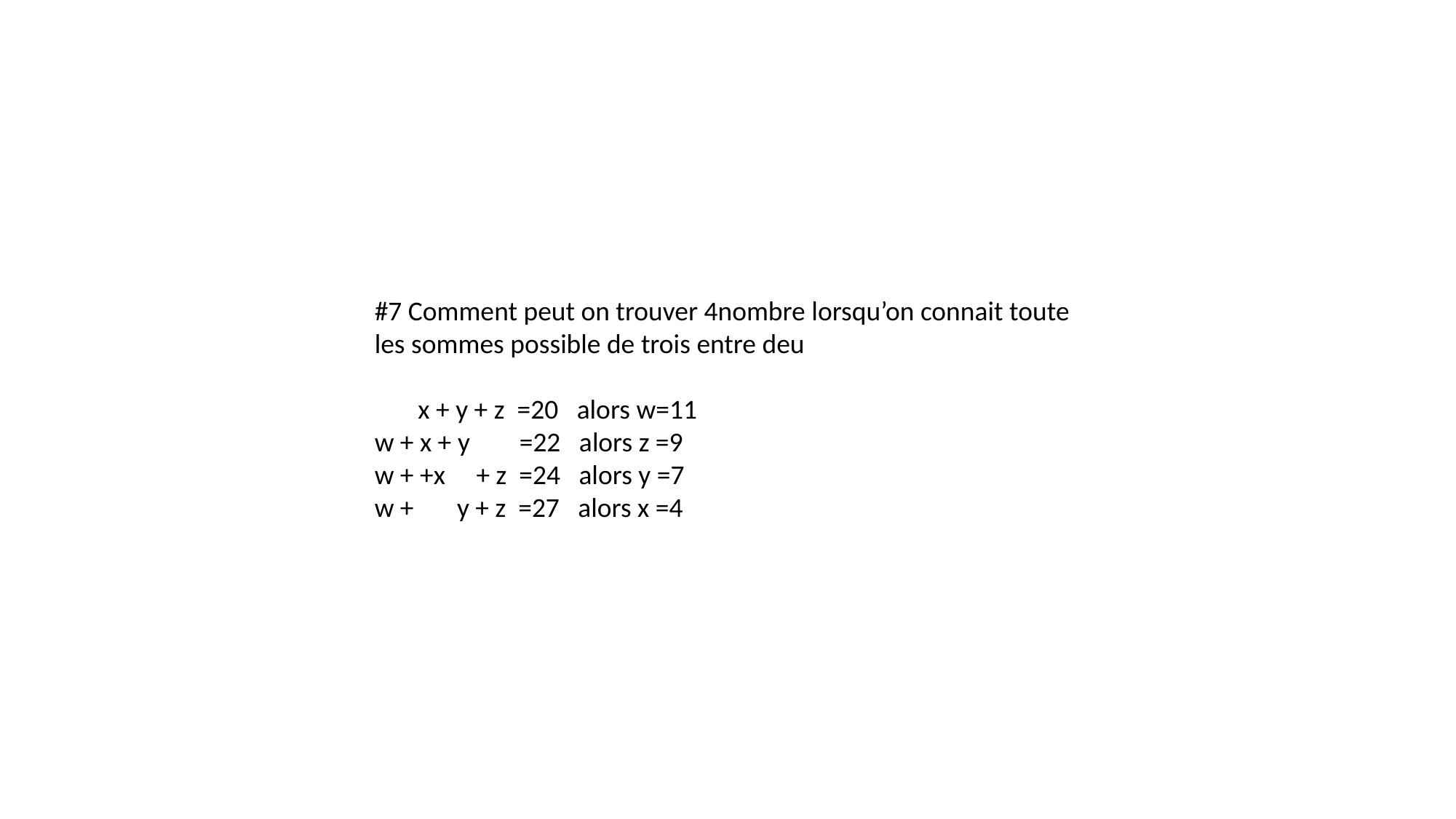

#7 Comment peut on trouver 4nombre lorsqu’on connait toute les sommes possible de trois entre deu

       x + y + z  =20   alors w=11
w + x + y        =22   alors z =9
w + +x     + z  =24   alors y =7
w +       y + z  =27   alors x =4